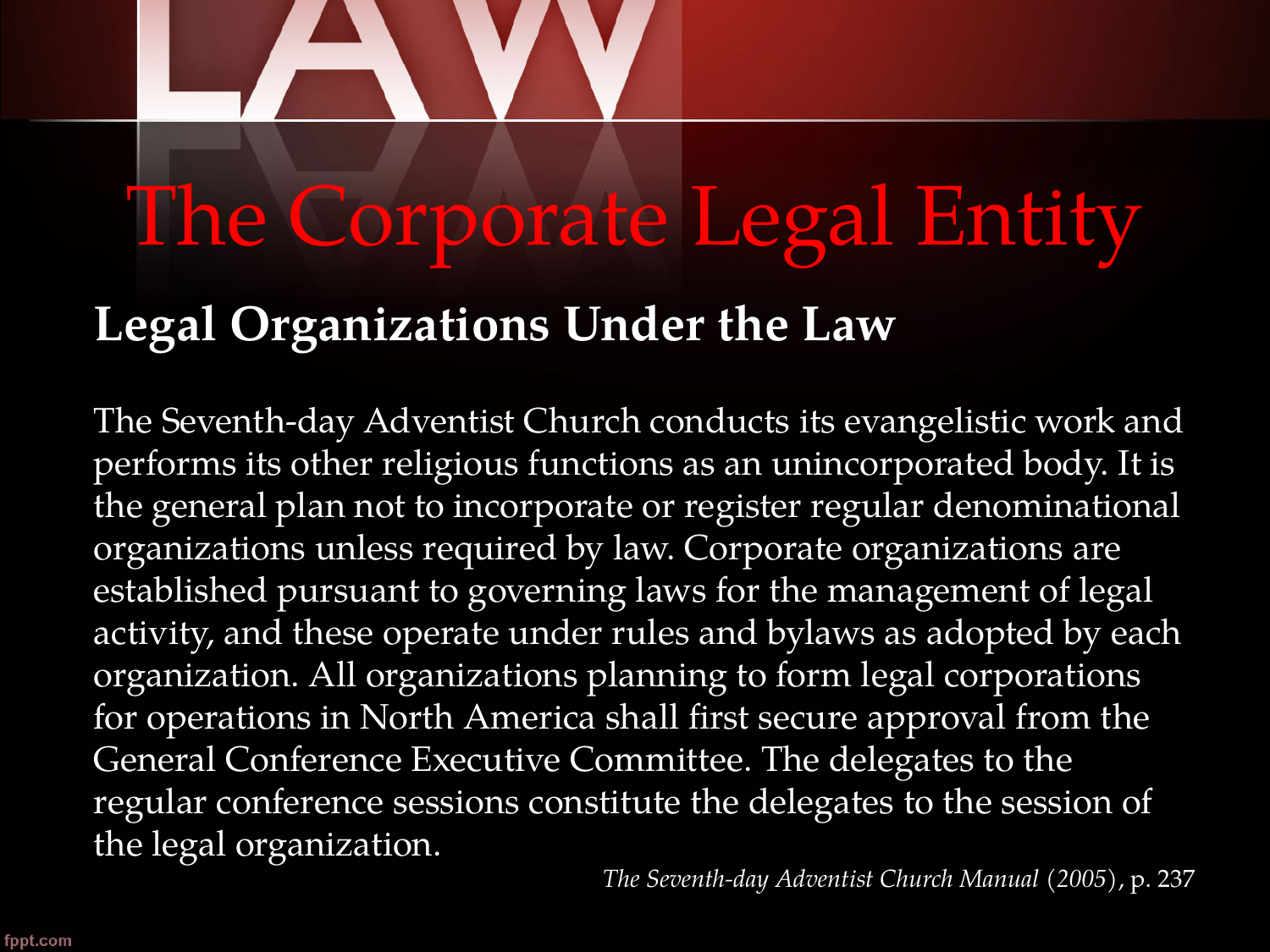

# The Corporate Legal Entity
Legal Organizations Under the Law
The Seventh-day Adventist Church conducts its evangelistic work and performs its other religious functions as an unincorporated body. It is the general plan not to incorporate or register regular denominational organizations unless required by law. Corporate organizations are established pursuant to governing laws for the management of legal activity, and these operate under rules and bylaws as adopted by each organization. All organizations planning to form legal corporations for operations in North America shall first secure approval from the General Conference Executive Committee. The delegates to the regular conference sessions constitute the delegates to the session of the legal organization.
		The Seventh-day Adventist Church Manual (2005), p. 237